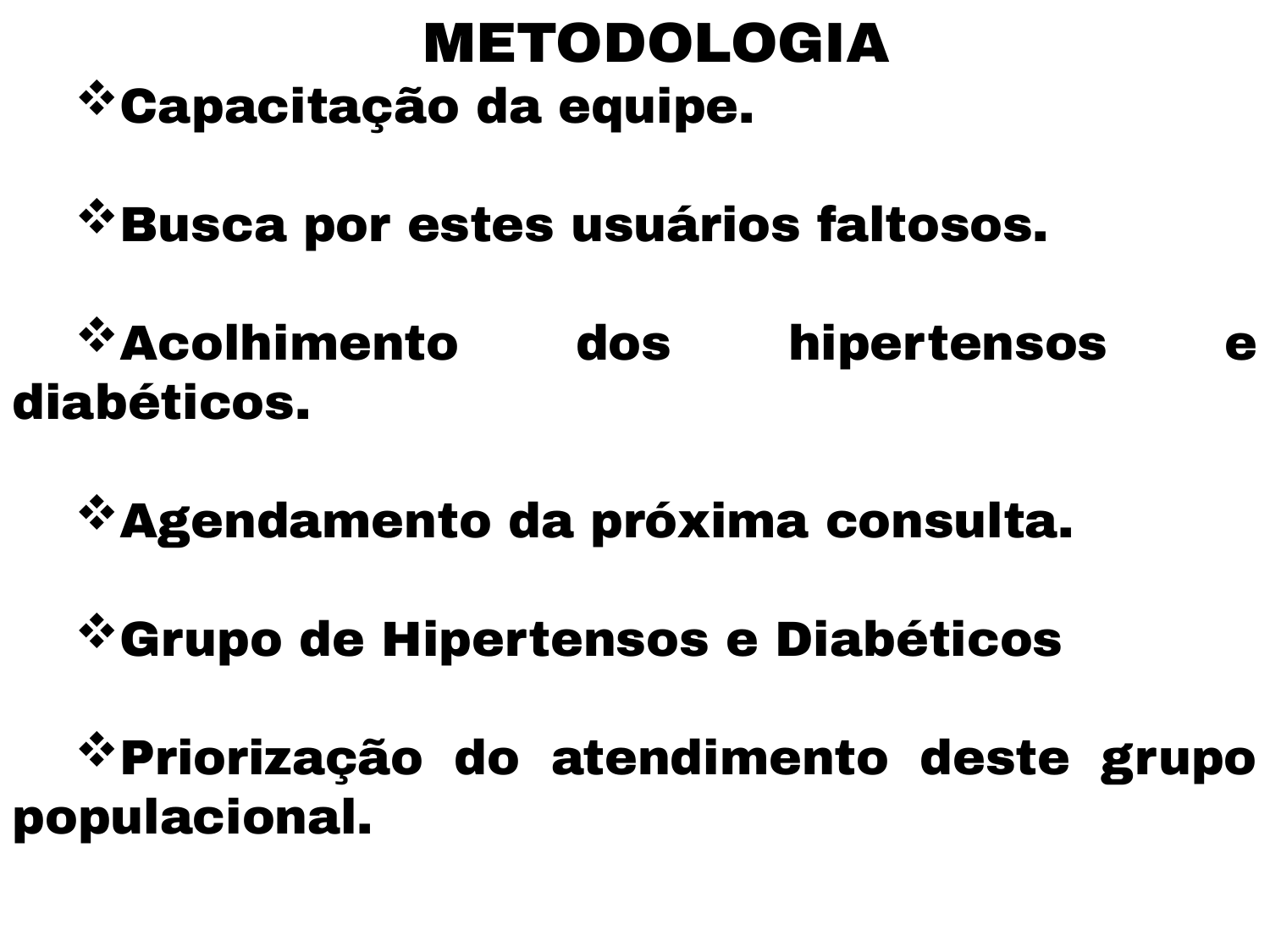

METODOLOGIA
Capacitação da equipe.

Busca por estes usuários faltosos.

Acolhimento dos hipertensos e diabéticos.

Agendamento da próxima consulta.

Grupo de Hipertensos e Diabéticos

Priorização do atendimento deste grupo populacional.